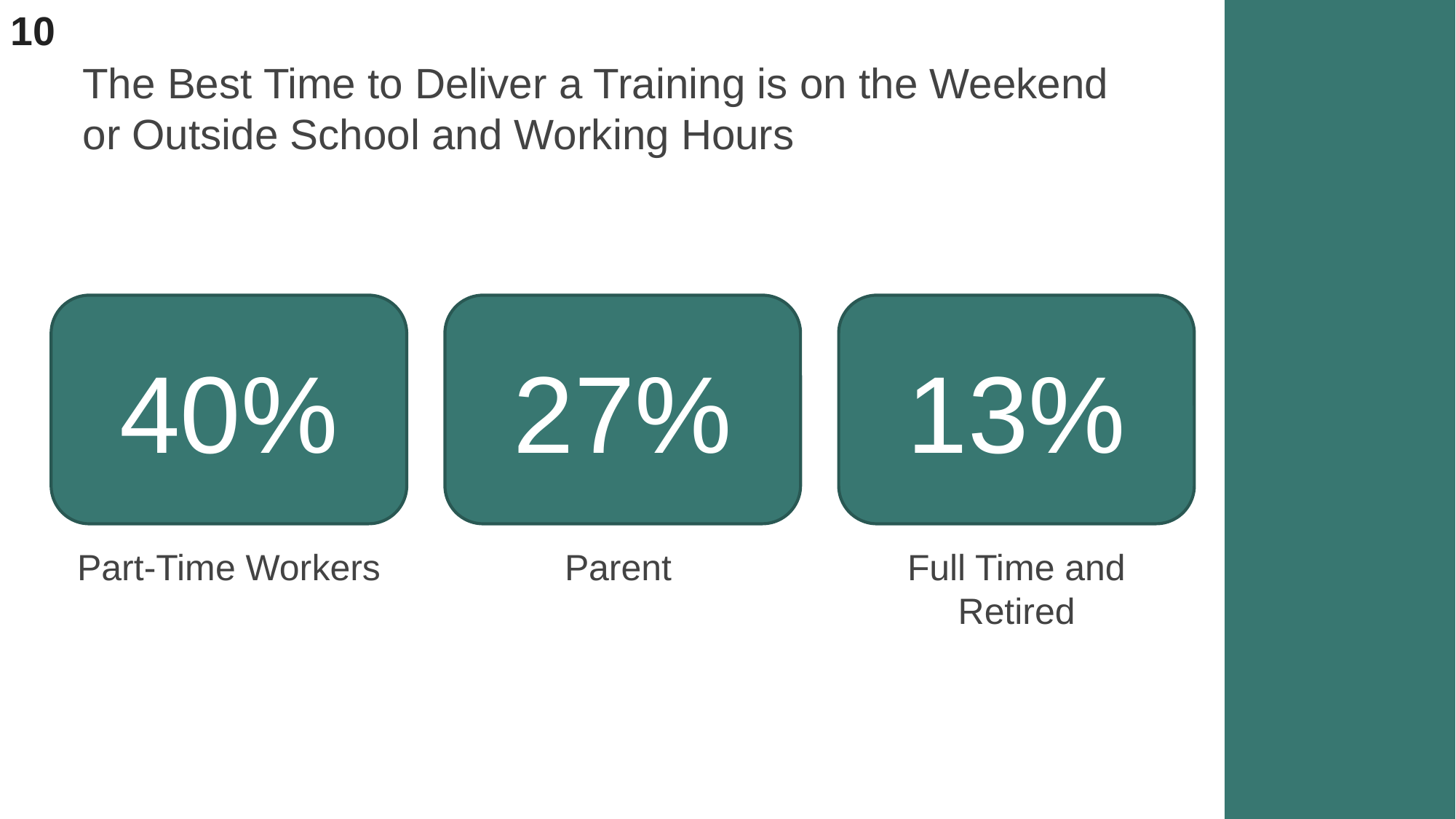

10

The Best Time to Deliver a Training is on the Weekend or Outside School and Working Hours
27%
13%
40%
Part-Time Workers
Parent
Full Time and Retired